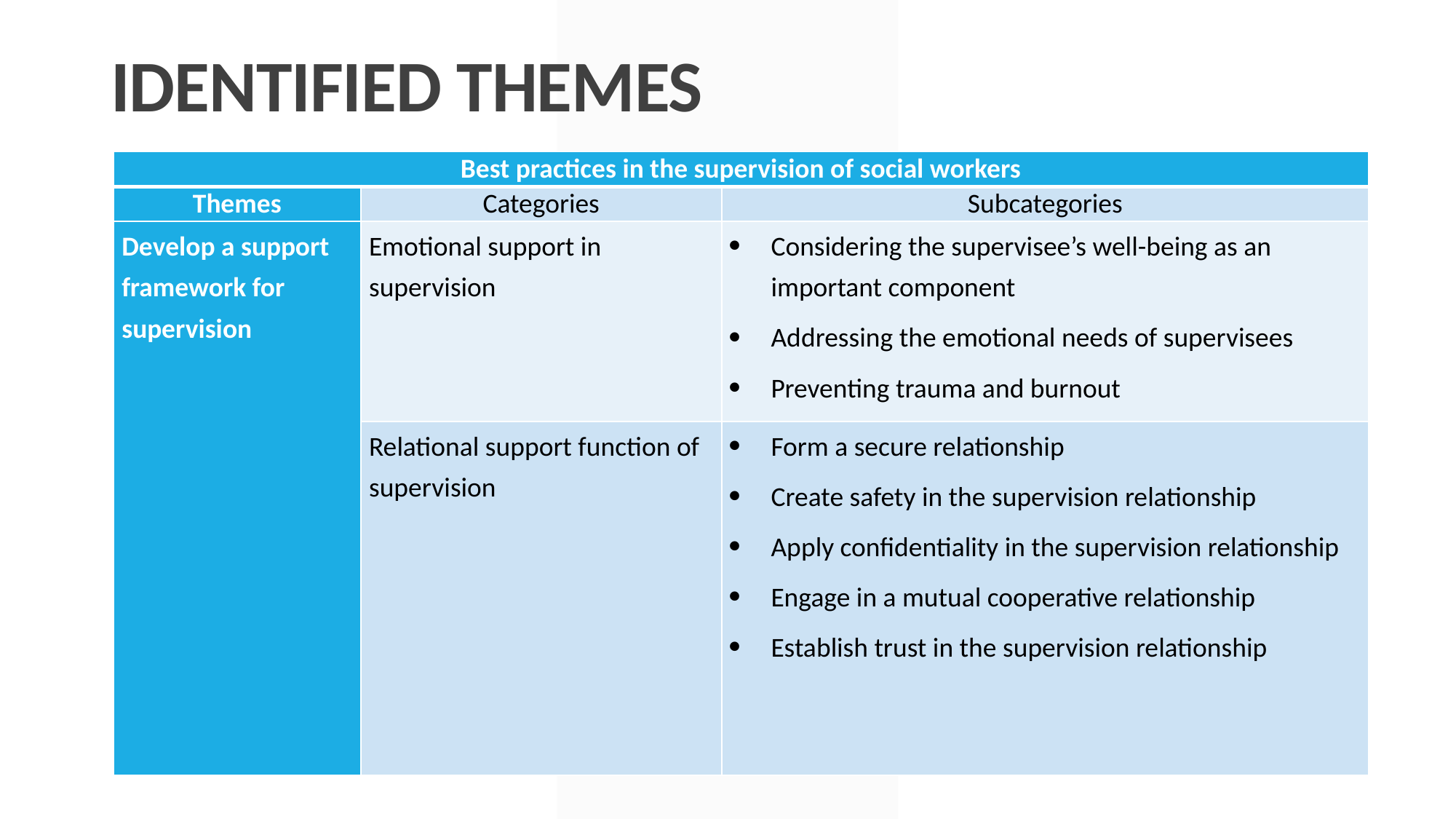

IDENTIFIED THEMES
| Best practices in the supervision of social workers |  |  |
| --- | --- | --- |
| Themes | Categories | Subcategories |
| Develop a support framework for supervision | Emotional support in supervision | Considering the supervisee’s well-being as an important component Addressing the emotional needs of supervisees Preventing trauma and burnout |
|  | Relational support function of supervision | Form a secure relationship Create safety in the supervision relationship Apply confidentiality in the supervision relationship Engage in a mutual cooperative relationship Establish trust in the supervision relationship |